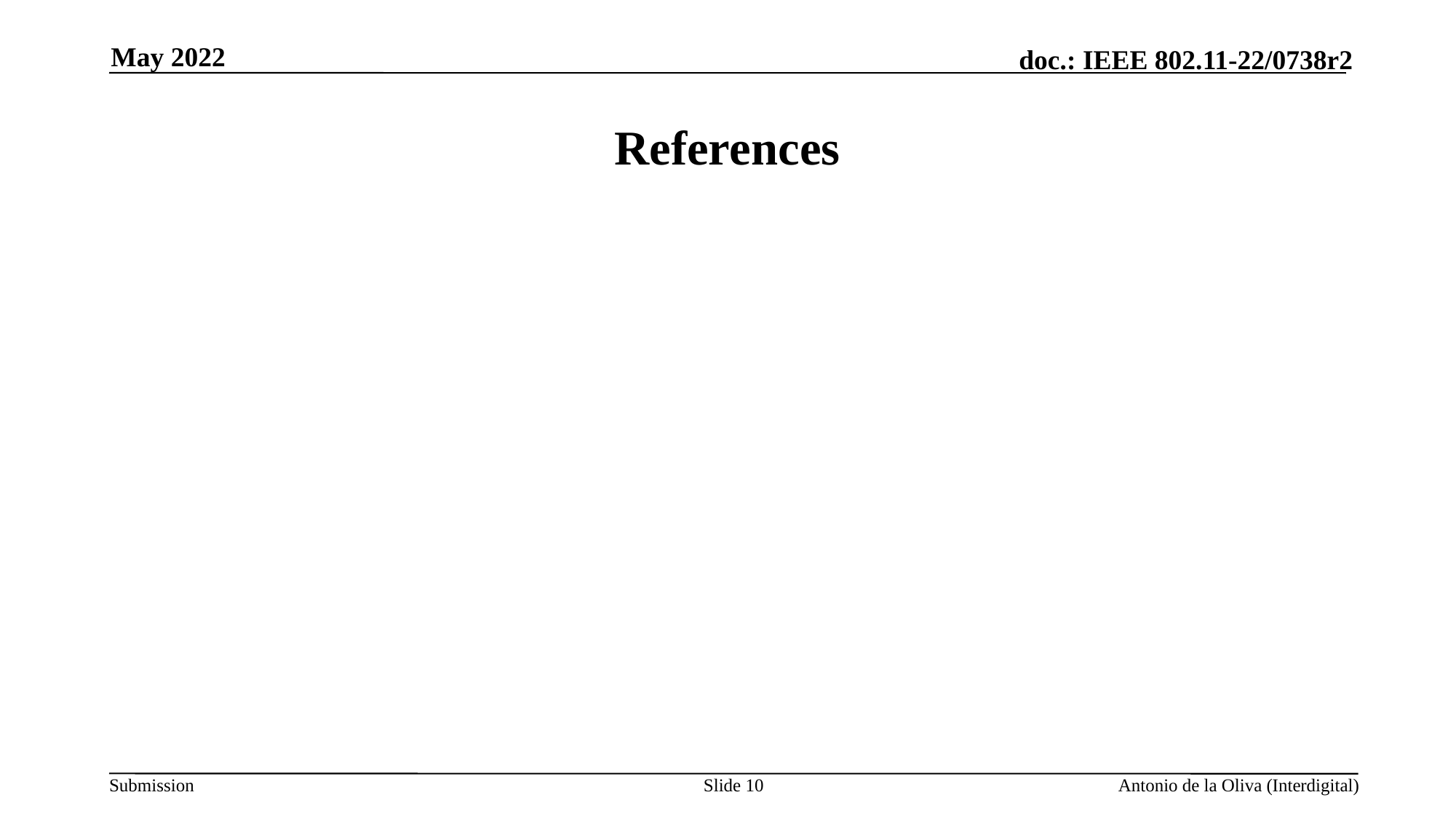

May 2022
# References

Slide 10
Antonio de la Oliva (Interdigital)